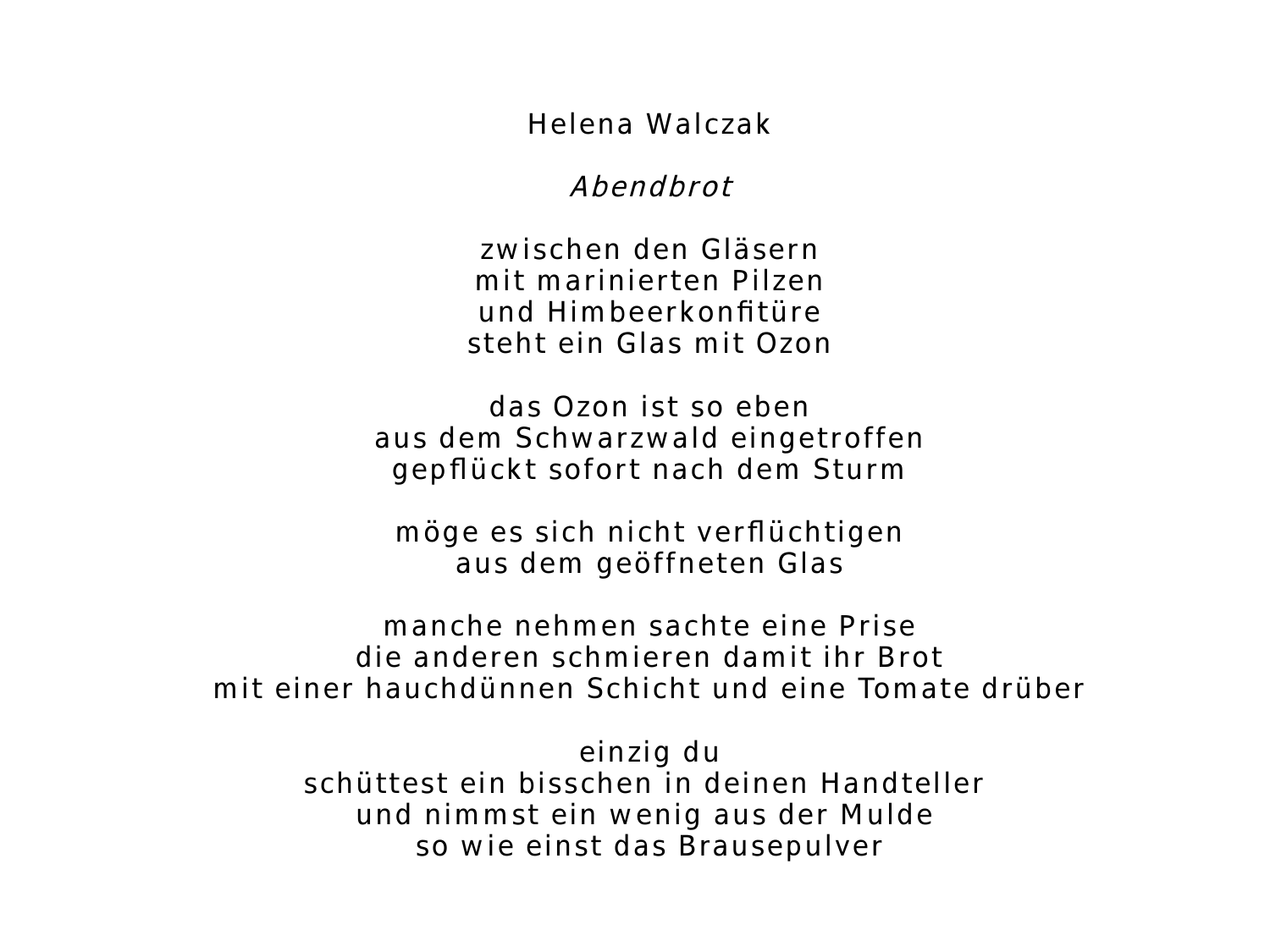

# Helena Walczak Abendbrot   zwischen den Gläsern mit marinierten Pilzen und Himbeerkonfitüre steht ein Glas mit Ozon   das Ozon ist so eben aus dem Schwarzwald eingetroffen gepflückt sofort nach dem Sturm   möge es sich nicht verflüchtigen aus dem geöffneten Glas   manche nehmen sachte eine Prise die anderen schmieren damit ihr Brot mit einer hauchdünnen Schicht und eine Tomate drüber   einzig du schüttest ein bisschen in deinen Handteller und nimmst ein wenig aus der Mulde so wie einst das Brausepulver